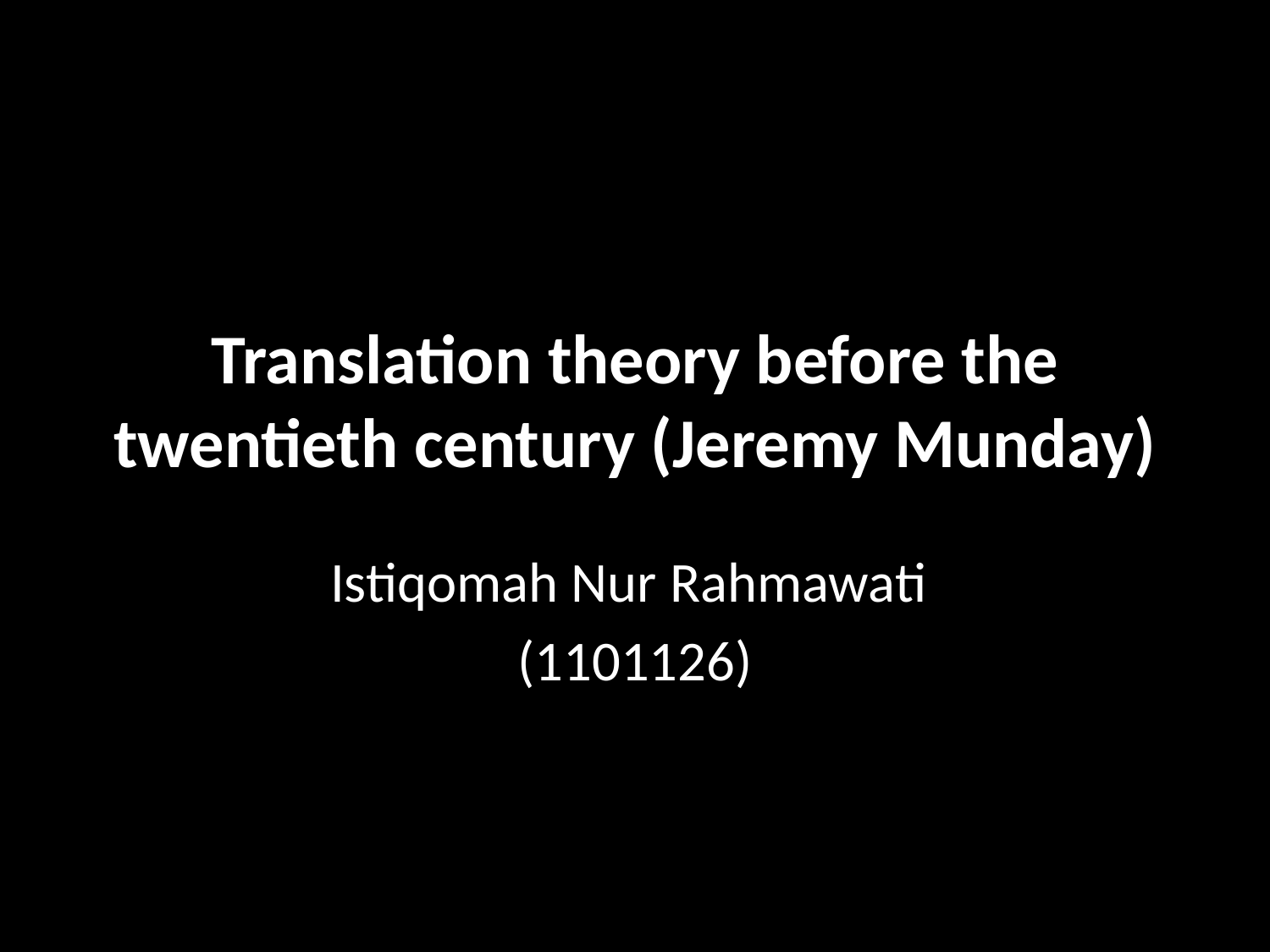

# Translation theory before the twentieth century (Jeremy Munday)
Istiqomah Nur Rahmawati
(1101126)